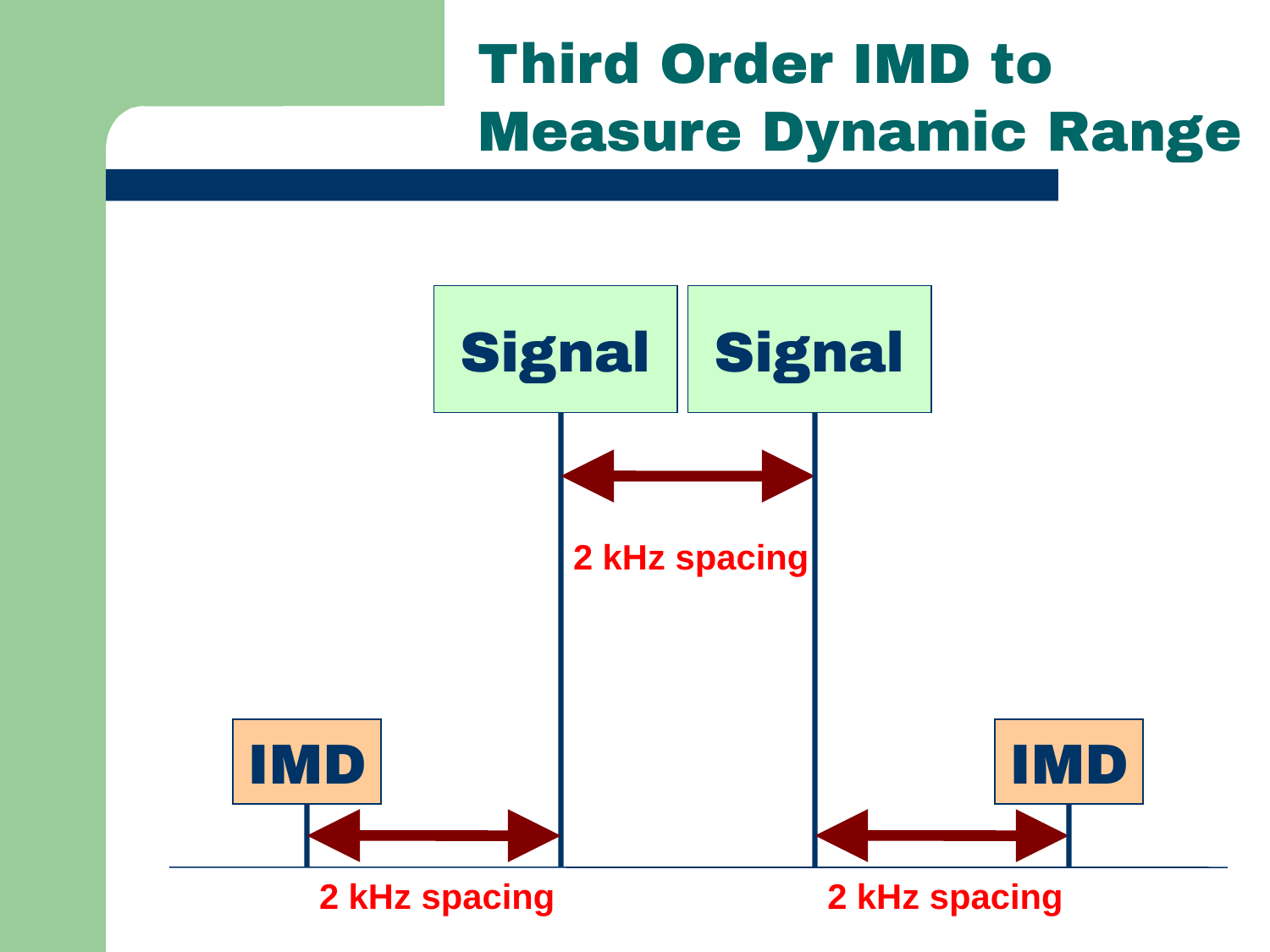

Third Order IMD to Measure Dynamic Range
Signal

Signal

IMD

IMD

2 kHz spacing
2 kHz spacing
2 kHz spacing